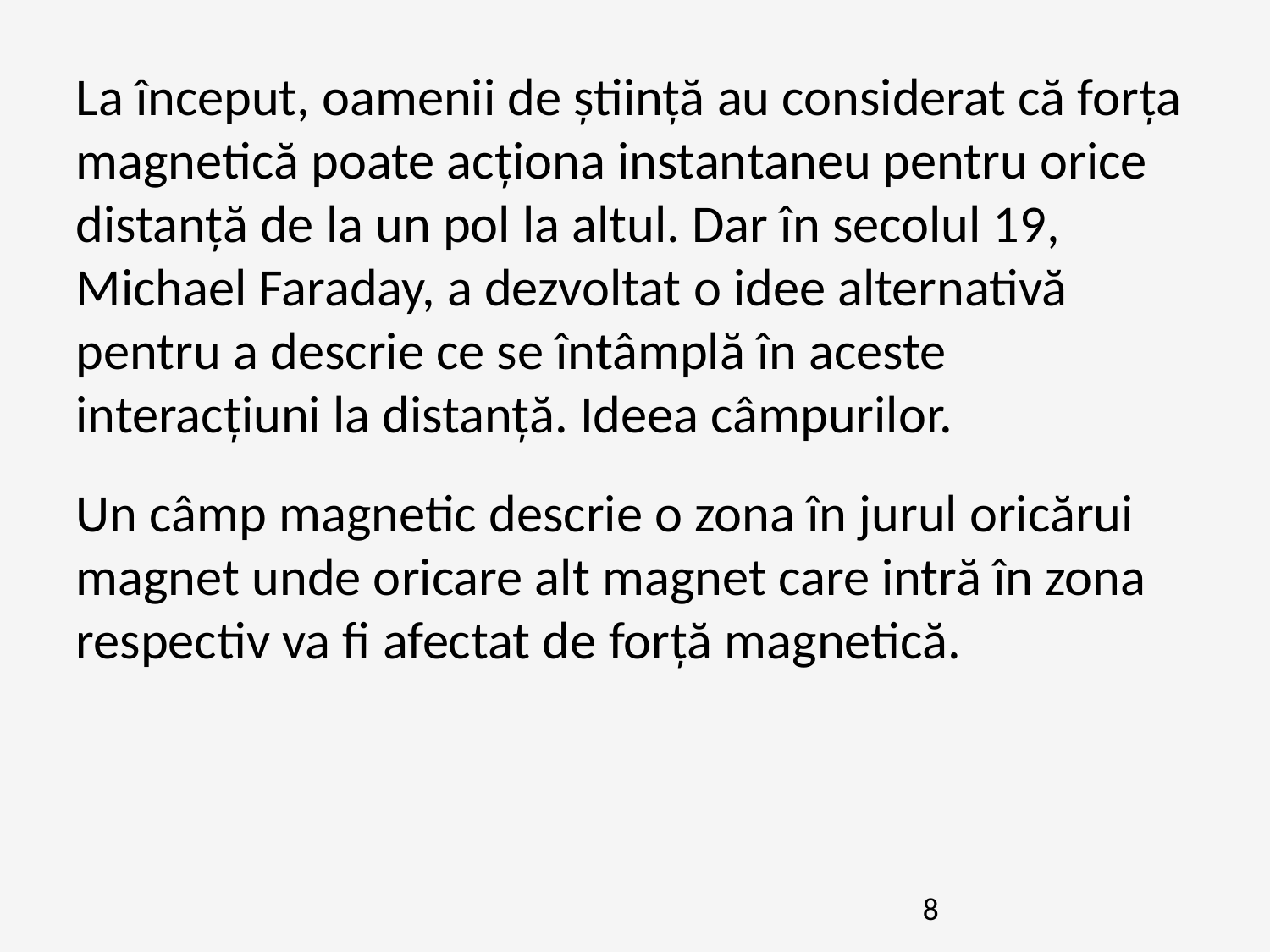

La început, oamenii de știință au considerat că forța magnetică poate acționa instantaneu pentru orice distanță de la un pol la altul. Dar în secolul 19, Michael Faraday, a dezvoltat o idee alternativă pentru a descrie ce se întâmplă în aceste interacțiuni la distanță. Ideea câmpurilor.
Un câmp magnetic descrie o zona în jurul oricărui magnet unde oricare alt magnet care intră în zona respectiv va fi afectat de forță magnetică.

8